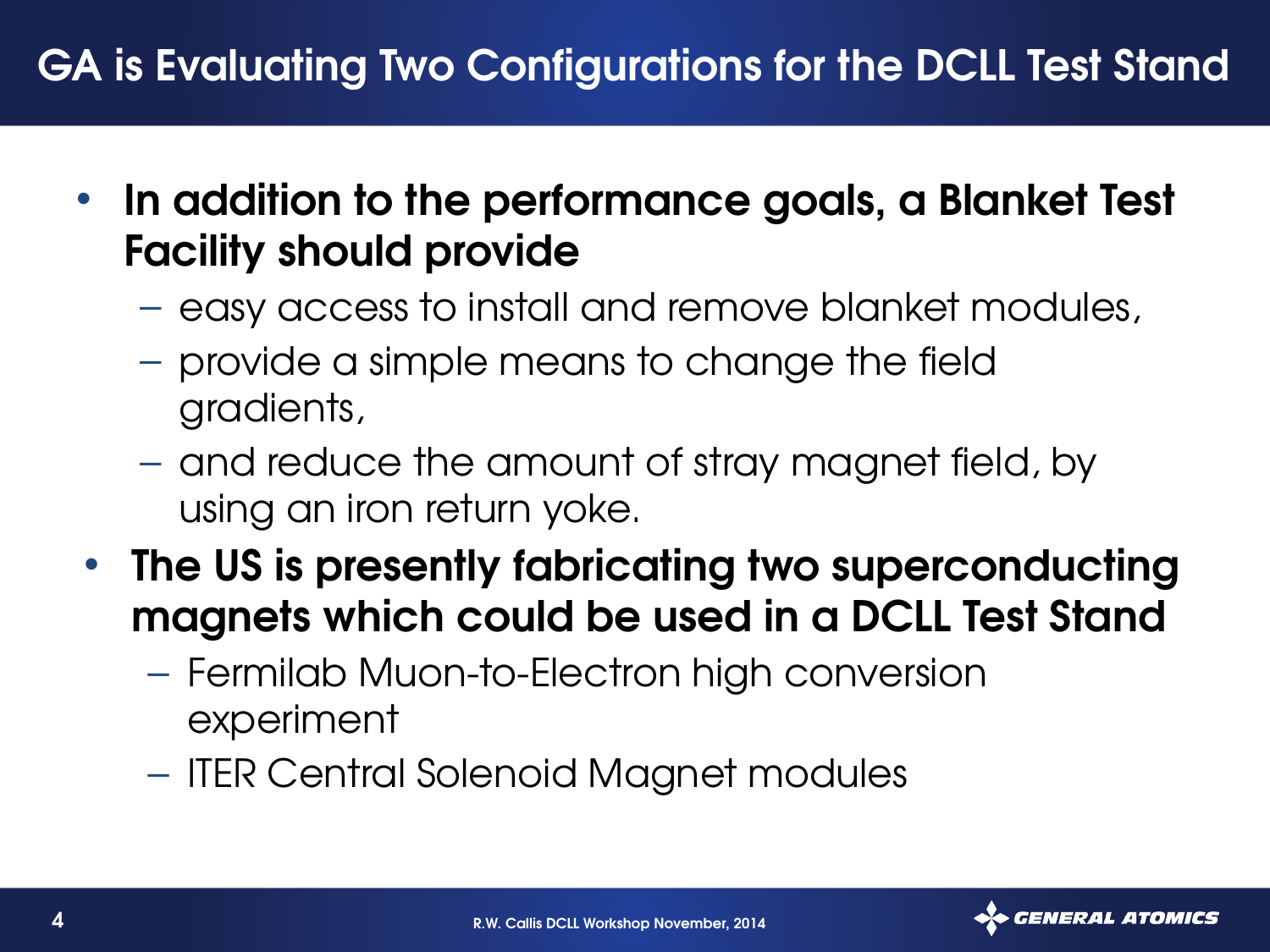

GA is Evaluating Two Configurations for the DCLL Test Stand
In addition to the performance goals, a Blanket Test Facility should provide
easy access to install and remove blanket modules,
provide a simple means to change the field gradients,
and reduce the amount of stray magnet field, by using an iron return yoke.
The US is presently fabricating two superconducting magnets which could be used in a DCLL Test Stand
Fermilab Muon-to-Electron high conversion experiment
ITER Central Solenoid Magnet modules